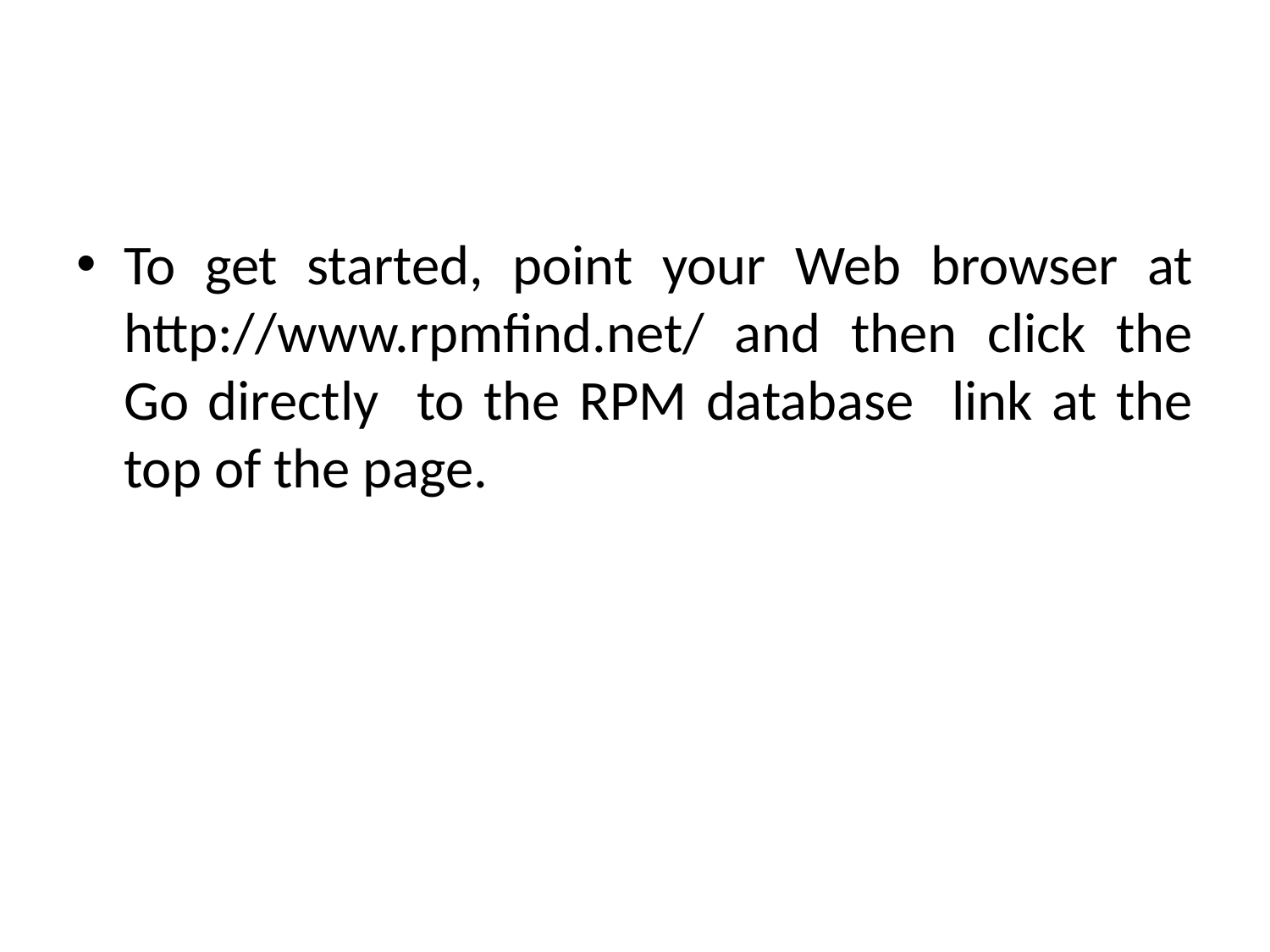

#
To get started, point your Web browser at http://www.rpmfind.net/ and then click the Go directly  to the RPM database  link at the top of the page.